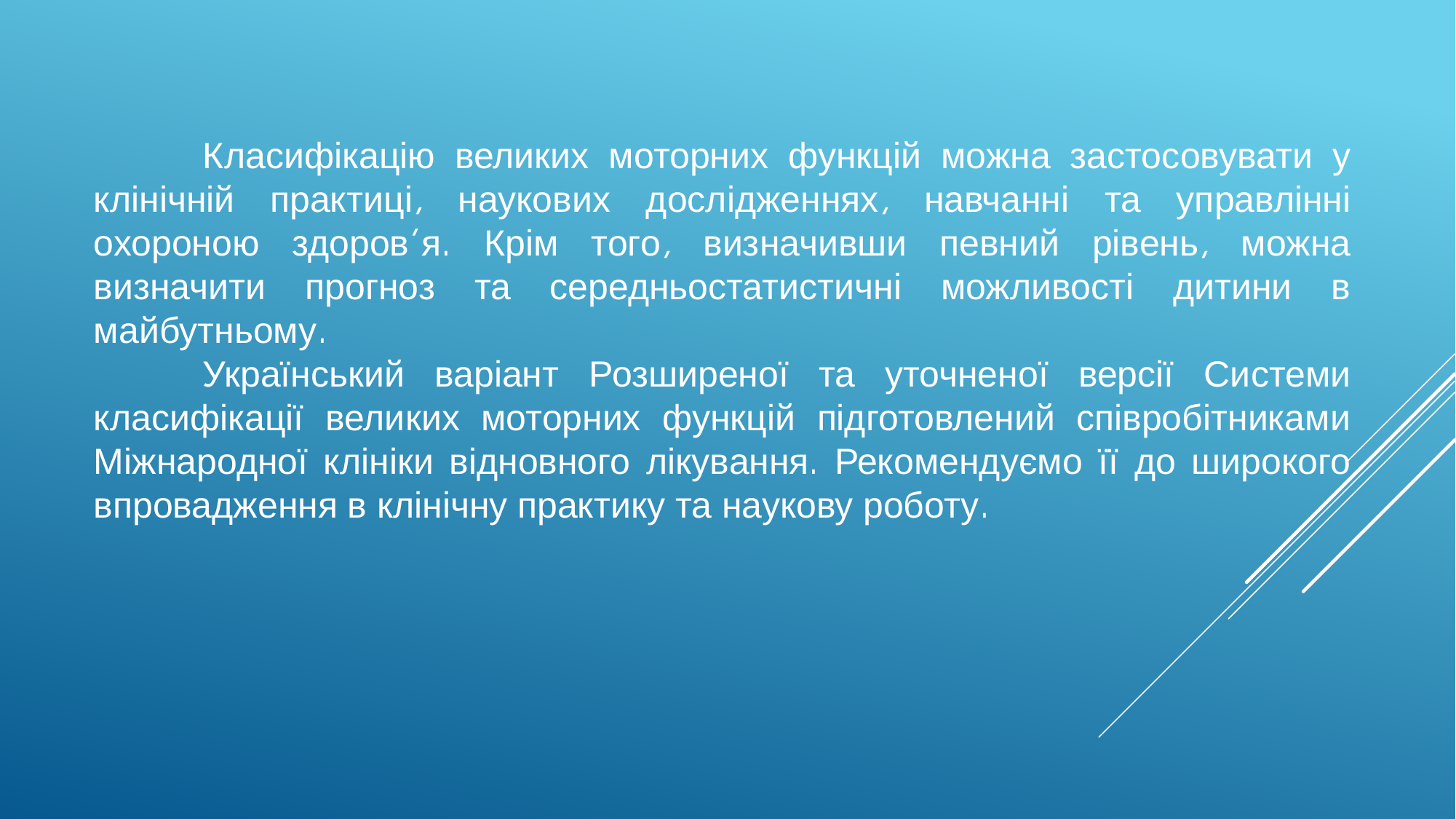

Класифікацію великих моторних функцій можна застосовувати у клінічній практиці, наукових дослідженнях, навчанні та управлінні охороною здоров’я. Крім того, визначивши певний рівень, можна визначити прогноз та середньостатистичні можливості дитини в майбутньому.
	Український варіант Розширеної та уточненої версії Системи класифікації великих моторних функцій підготовлений співробітниками Міжнародної клініки відновного лікування. Рекомендуємо її до широкого впровадження в клінічну практику та наукову роботу.